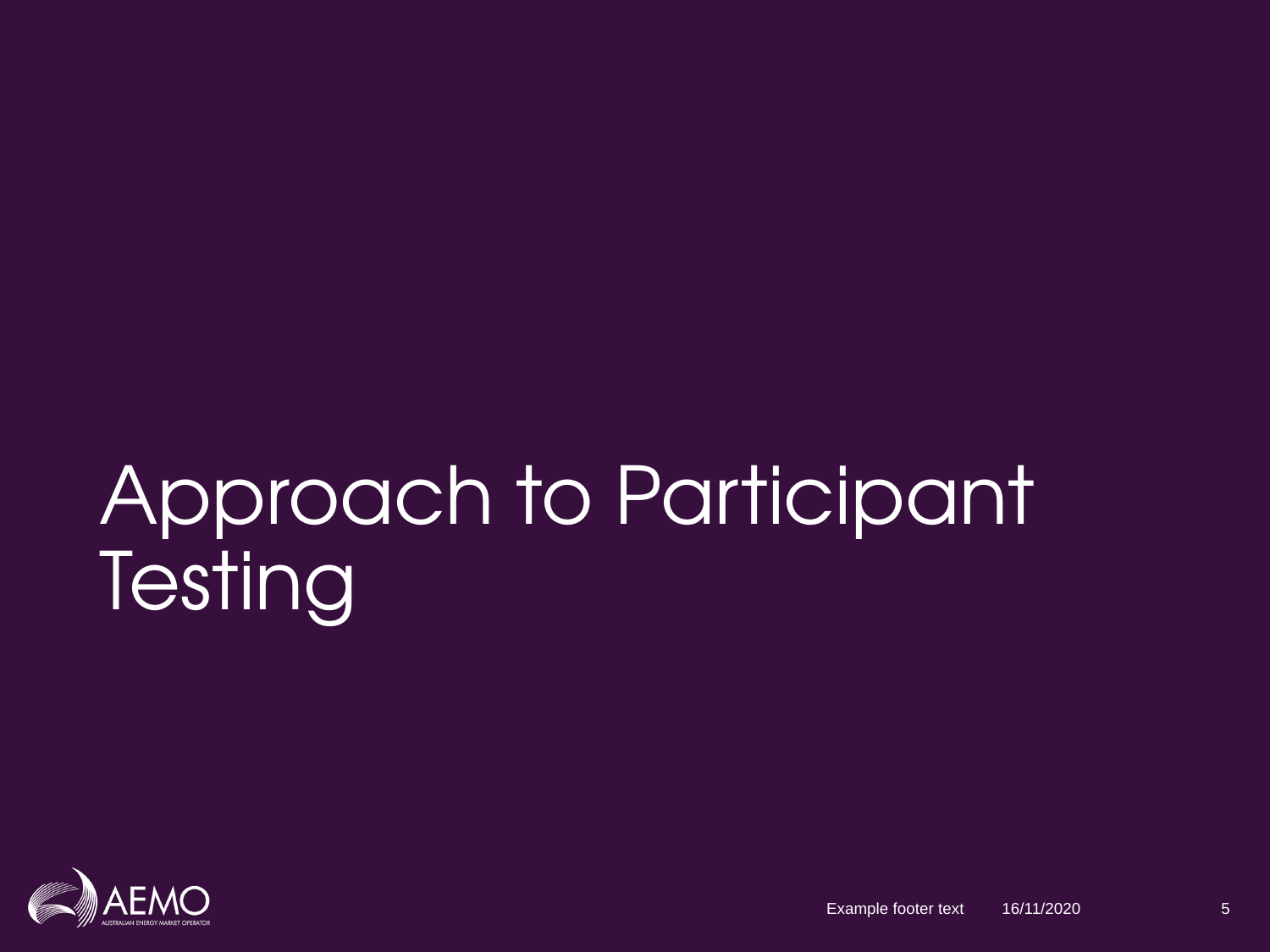

# Approach to Participant Testing

Example footer text
16/11/2020
5